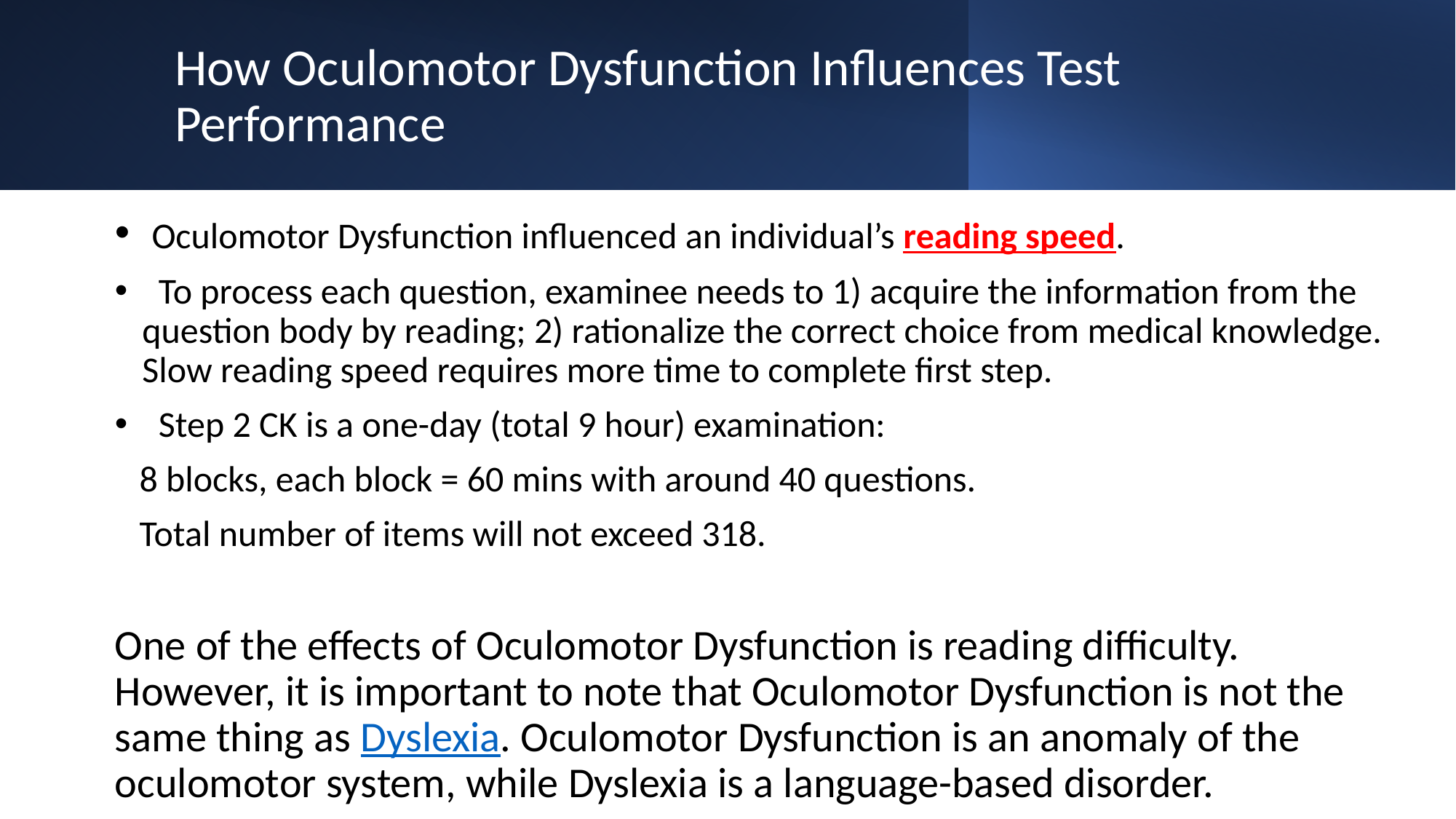

# How Oculomotor Dysfunction Influences Test Performance
 Oculomotor Dysfunction influenced an individual’s reading speed.
  To process each question, examinee needs to 1) acquire the information from the question body by reading; 2) rationalize the correct choice from medical knowledge. Slow reading speed requires more time to complete first step.
  Step 2 CK is a one-day (total 9 hour) examination:
   8 blocks, each block = 60 mins with around 40 questions.
   Total number of items will not exceed 318.

One of the effects of Oculomotor Dysfunction is reading difficulty. However, it is important to note that Oculomotor Dysfunction is not the same thing as Dyslexia. Oculomotor Dysfunction is an anomaly of the oculomotor system, while Dyslexia is a language-based disorder.